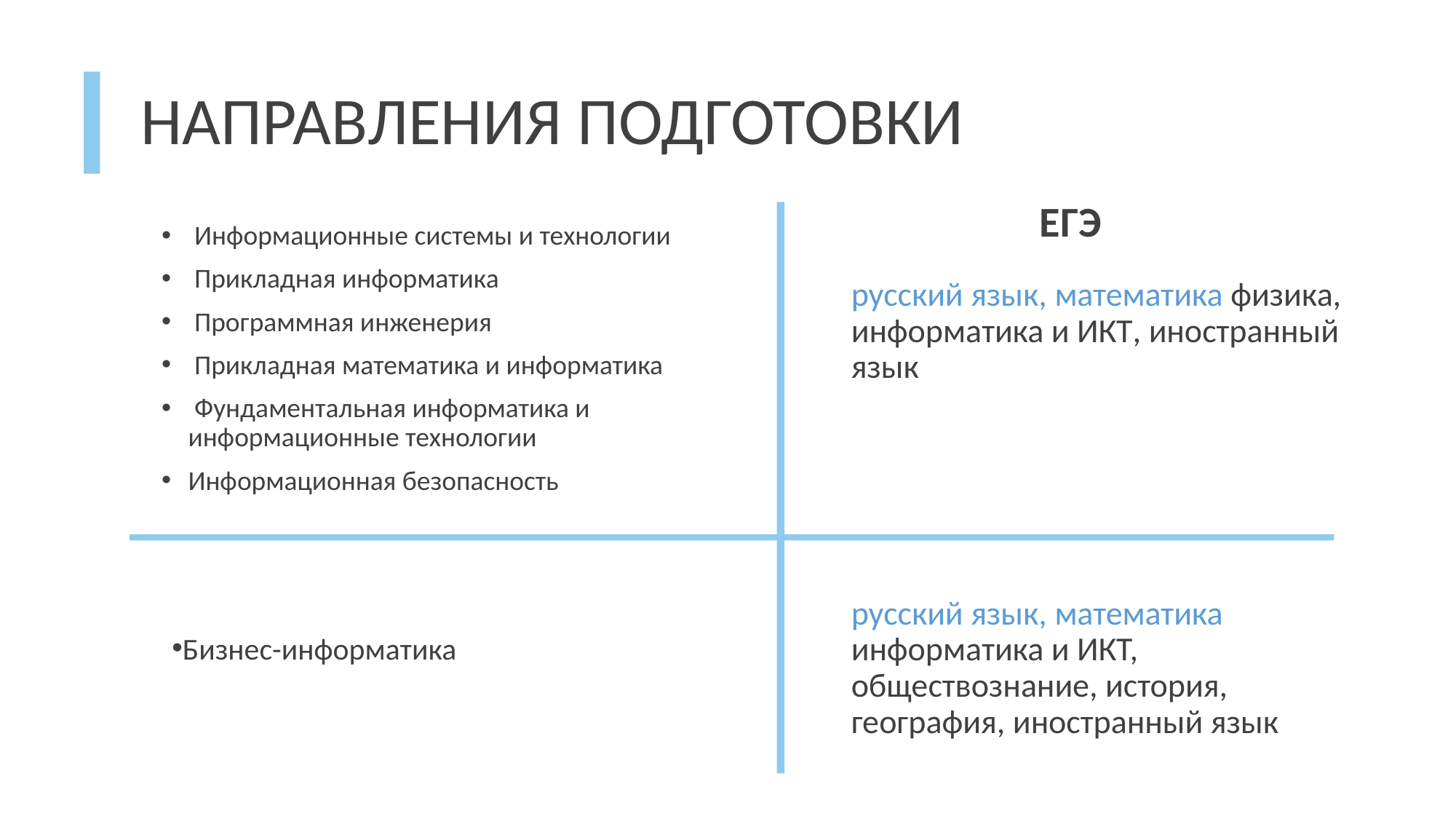

# НАПРАВЛЕНИЯ ПОДГОТОВКИ

ЕГЭ

 Информационные системы и технологии
 Прикладная информатика
 Программная инженерия
 Прикладная математика и информатика
 Фундаментальная информатика и информационные технологии
Информационная безопасность

русский язык, математика физика, информатика и ИКТ, иностранный язык
русский язык, математика информатика и ИКТ, обществознание, история, география, иностранный язык
Бизнес-информатика